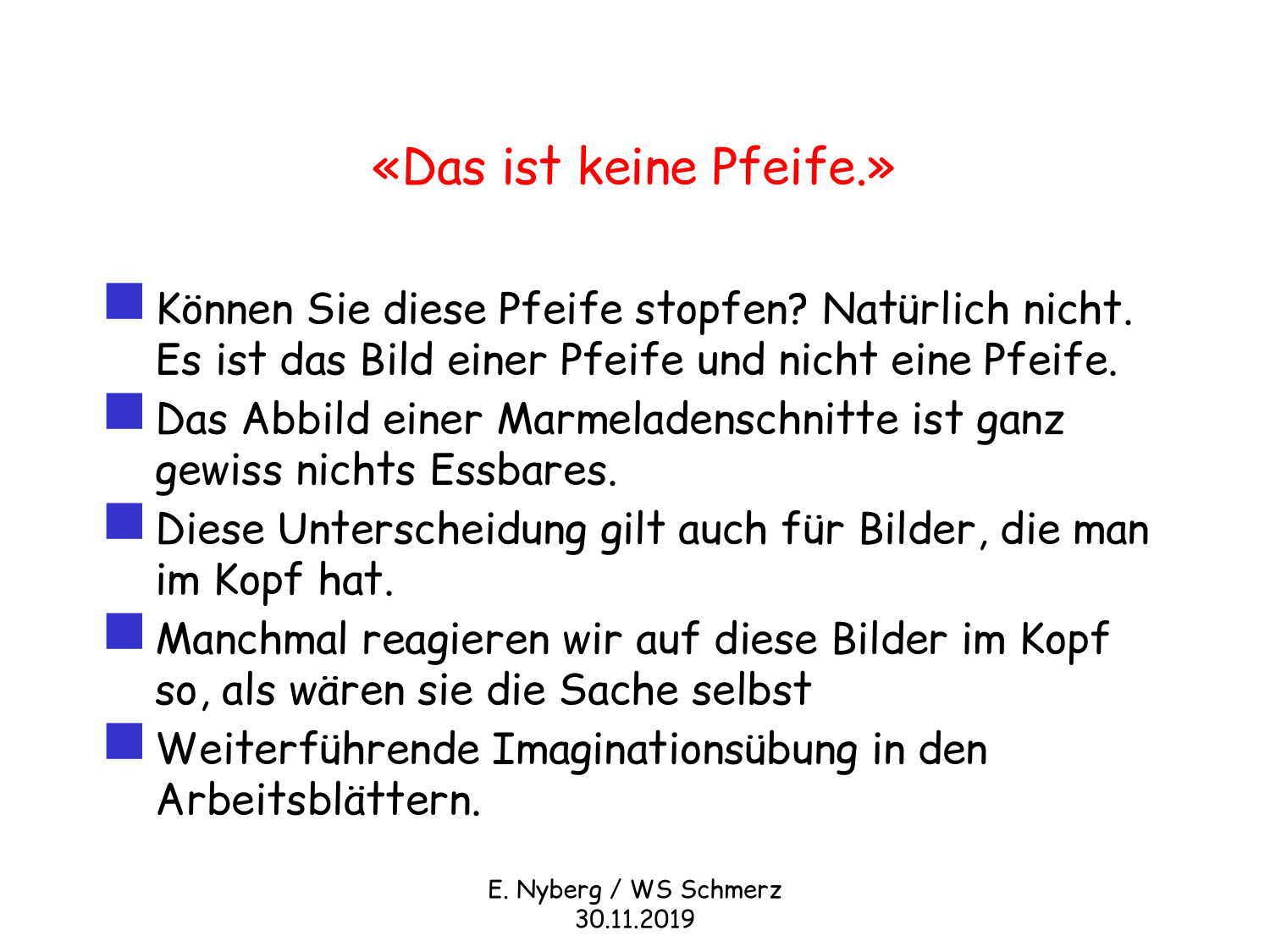

# «Das ist keine Pfeife.»
Können Sie diese Pfeife stopfen? Natürlich nicht. Es ist das Bild einer Pfeife und nicht eine Pfeife.
Das Abbild einer Marmeladenschnitte ist ganz gewiss nichts Essbares.
Diese Unterscheidung gilt auch für Bilder, die man im Kopf hat.
Manchmal reagieren wir auf diese Bilder im Kopf so, als wären sie die Sache selbst
Weiterführende Imaginationsübung in den Arbeitsblättern.
E. Nyberg / WS Schmerz 30.11.2019